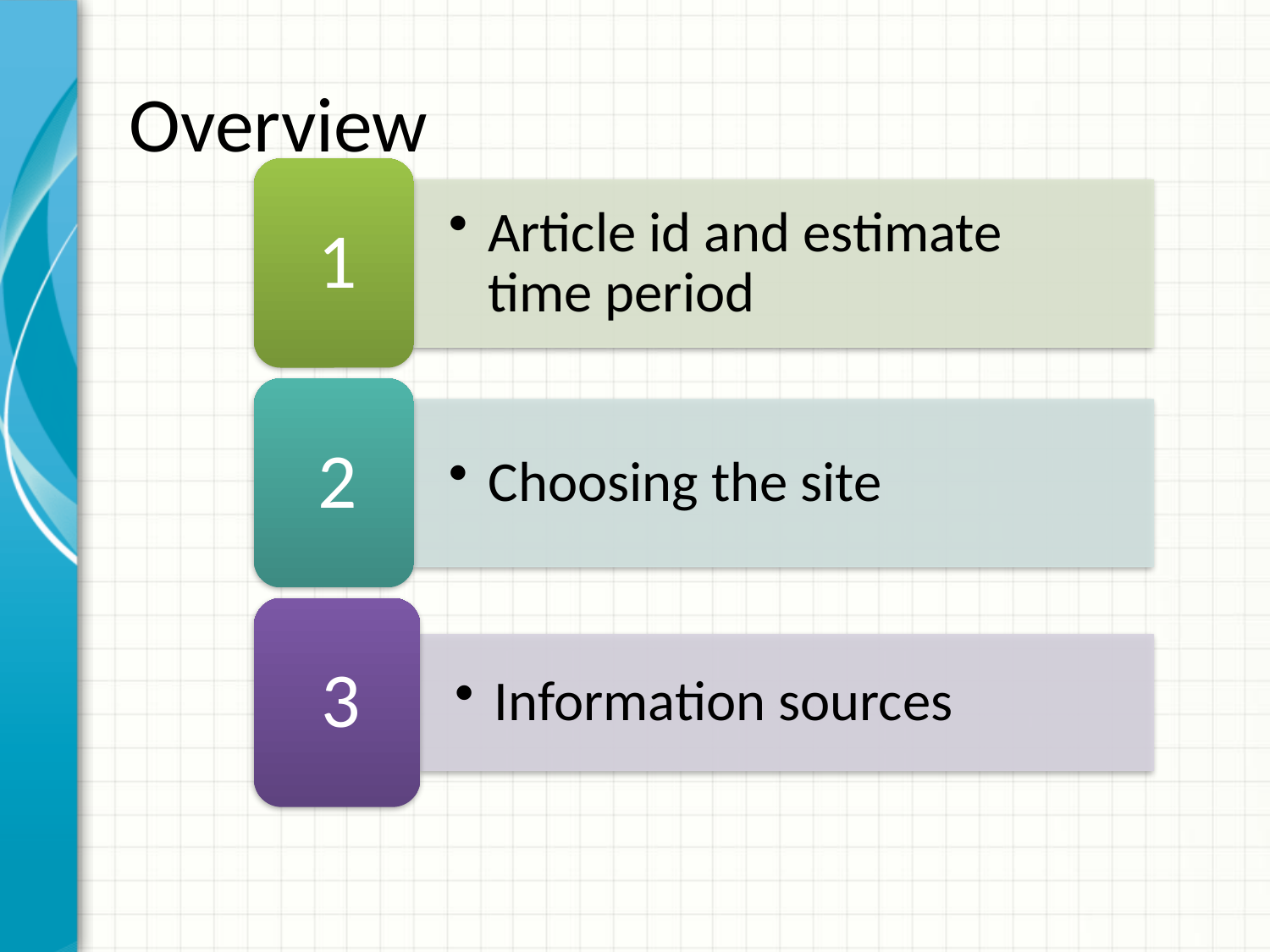

# Overview
Article id and estimate time period
1
Choosing the site
2
Information sources
3